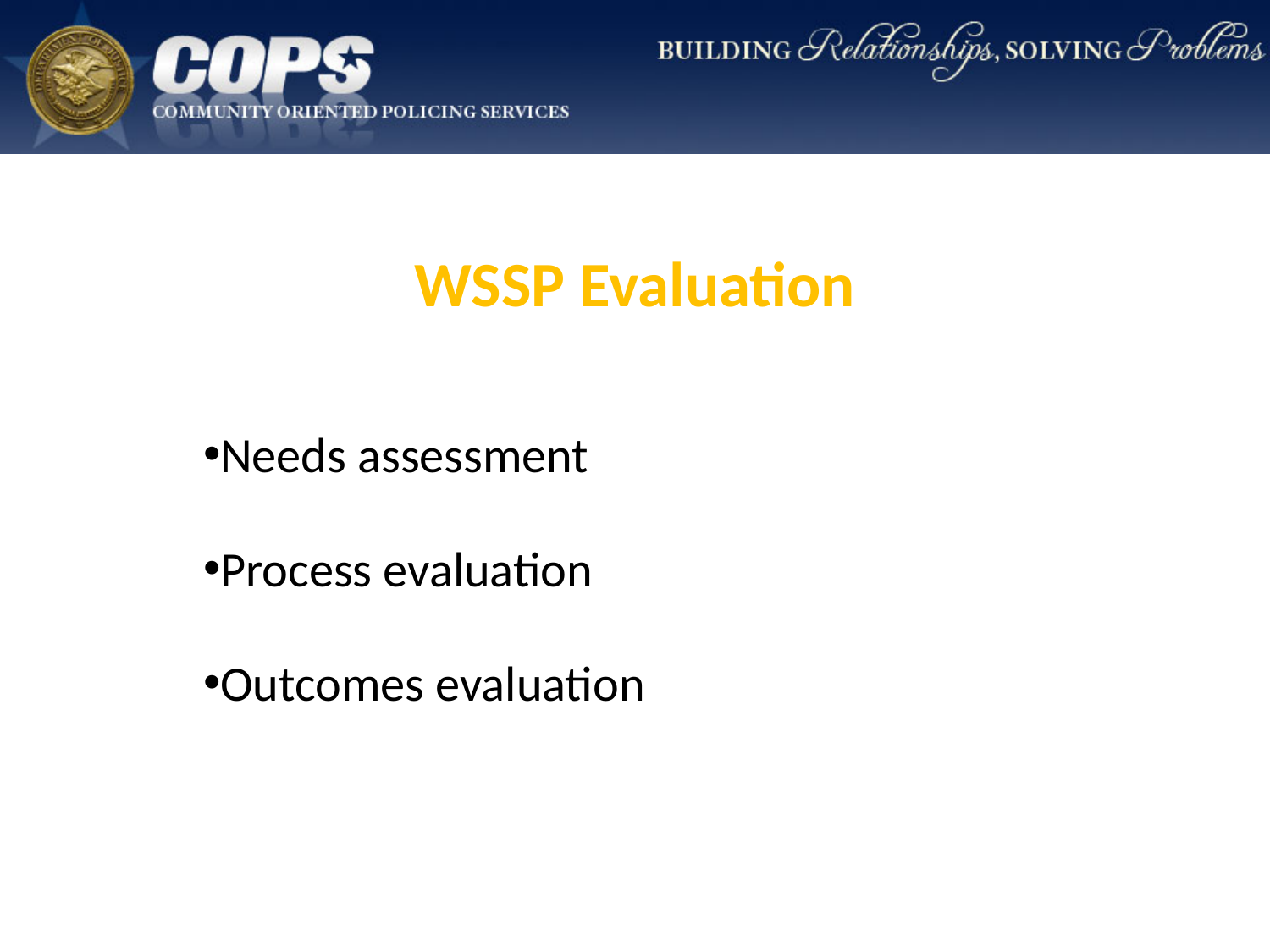

# WSSP Evaluation

Needs assessment

Process evaluation

Outcomes evaluation